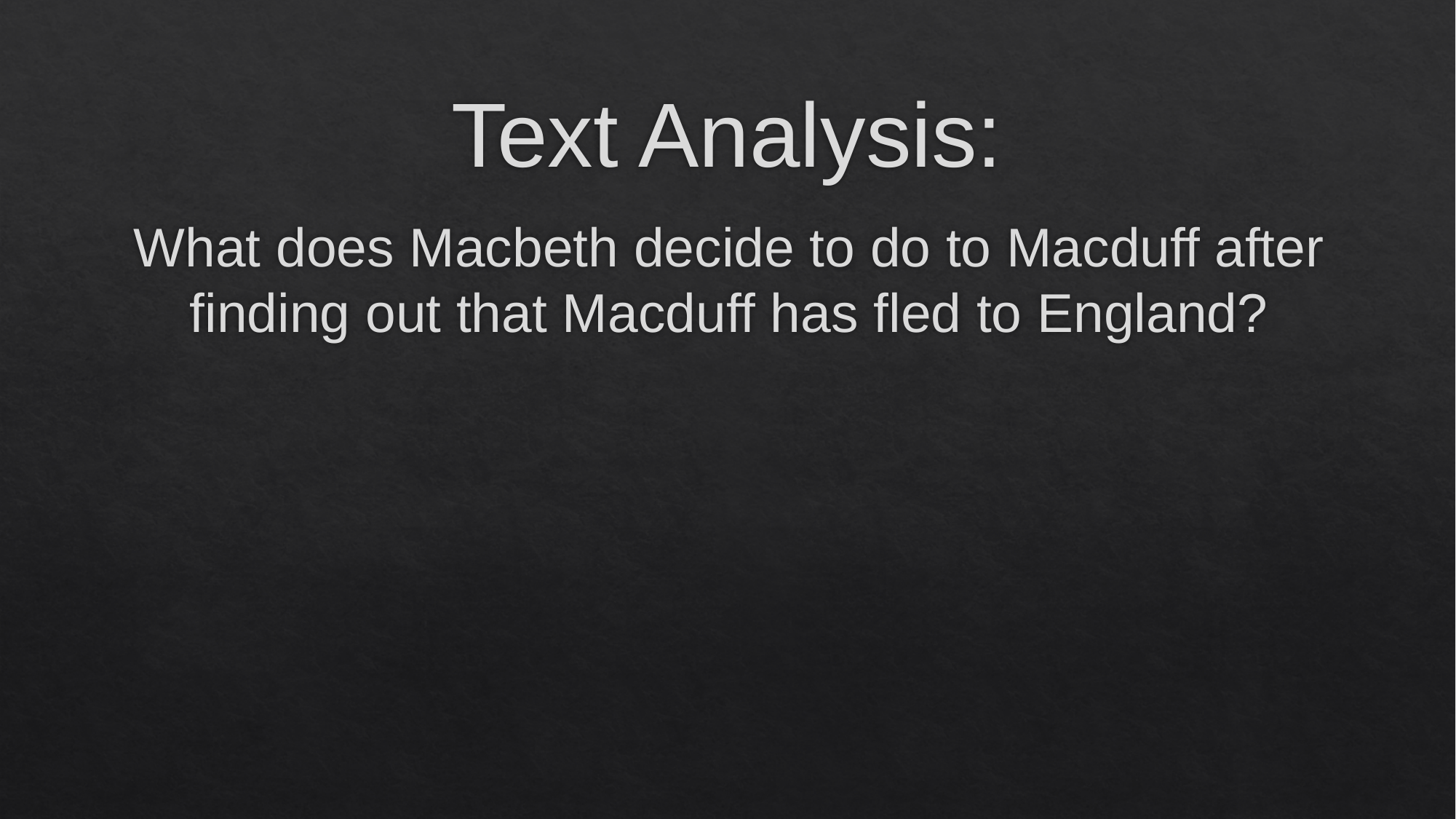

# Text Analysis:
What does Macbeth decide to do to Macduff after finding out that Macduff has fled to England?